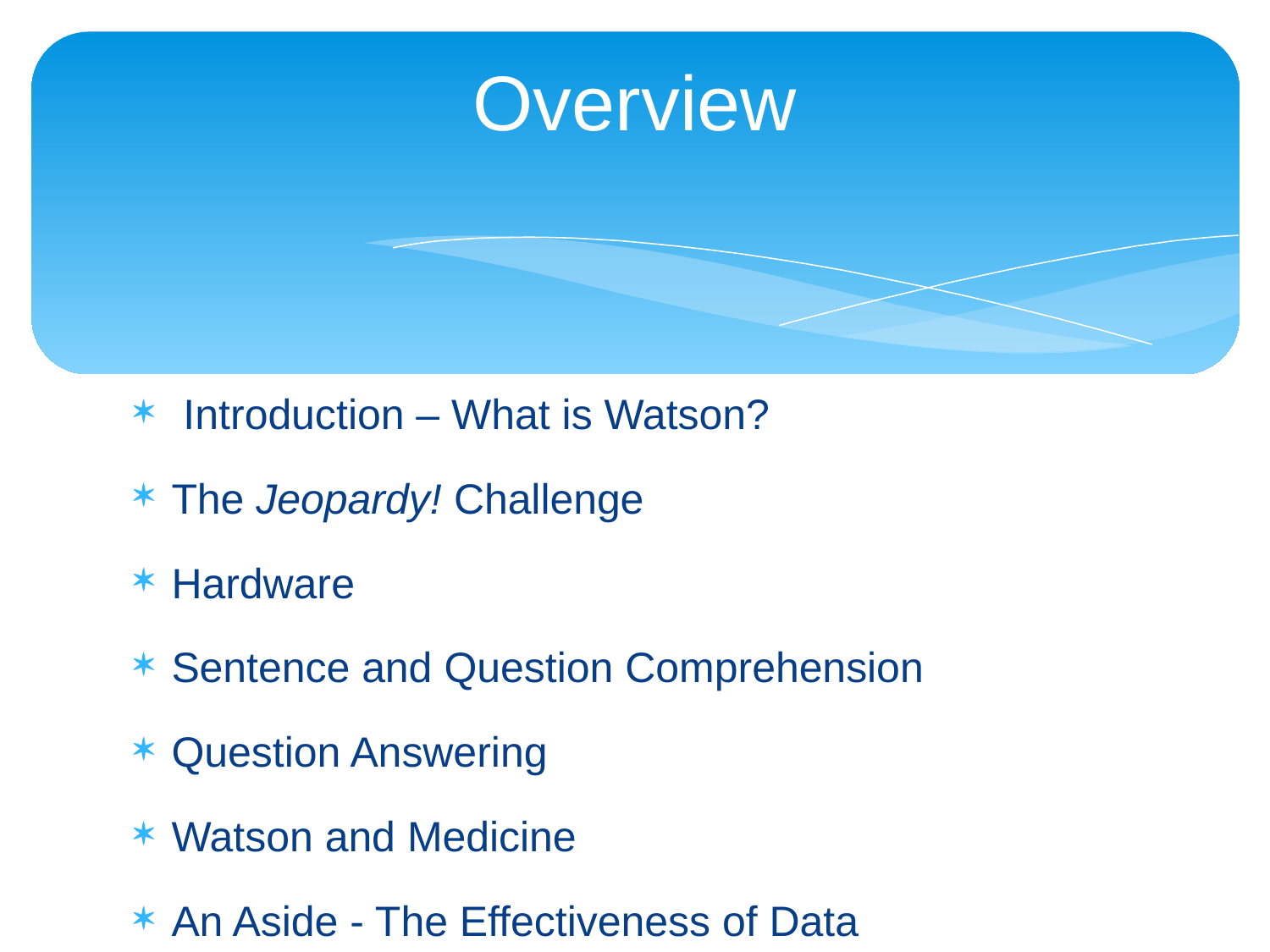

Overview
 Introduction – What is Watson?
The Jeopardy! Challenge
Hardware
Sentence and Question Comprehension
Question Answering
Watson and Medicine
An Aside - The Effectiveness of Data